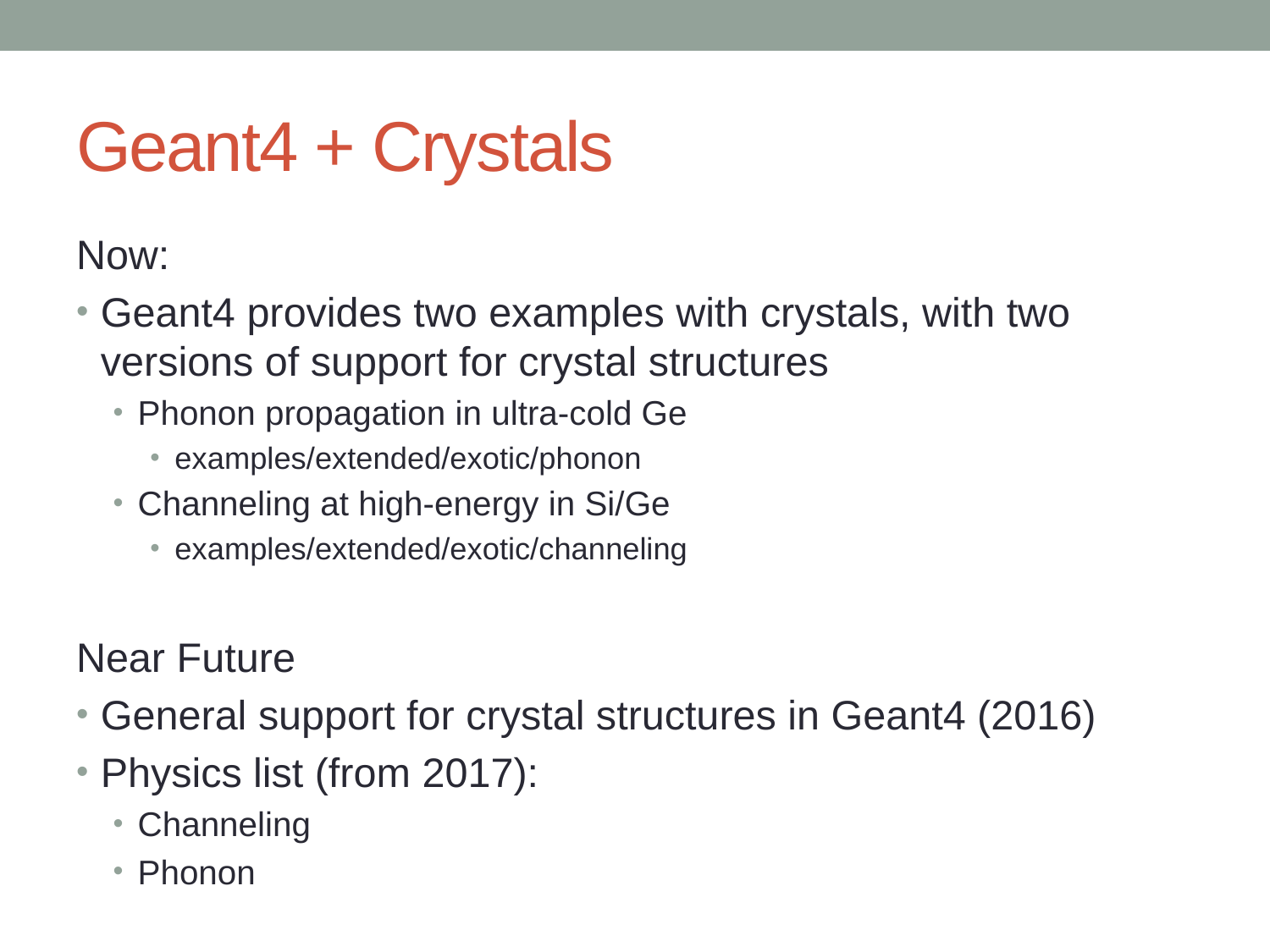

# Geant4 + Crystals
Now:
Geant4 provides two examples with crystals, with two versions of support for crystal structures
Phonon propagation in ultra-cold Ge
examples/extended/exotic/phonon
Channeling at high-energy in Si/Ge
examples/extended/exotic/channeling

Near Future
General support for crystal structures in Geant4 (2016)
Physics list (from 2017):
Channeling
Phonon